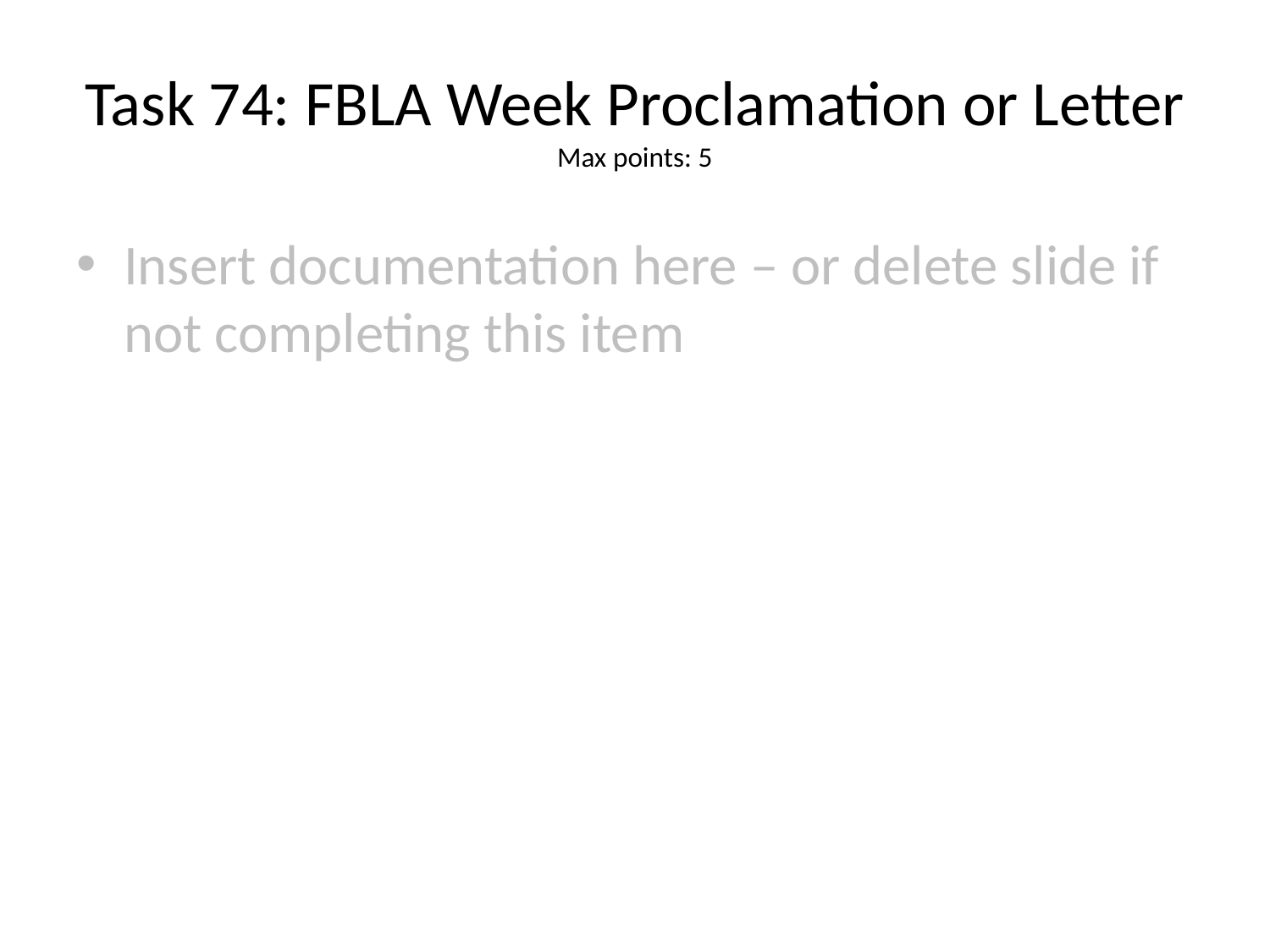

# Task 74: FBLA Week Proclamation or Letter
Max points: 5
Insert documentation here – or delete slide if not completing this item